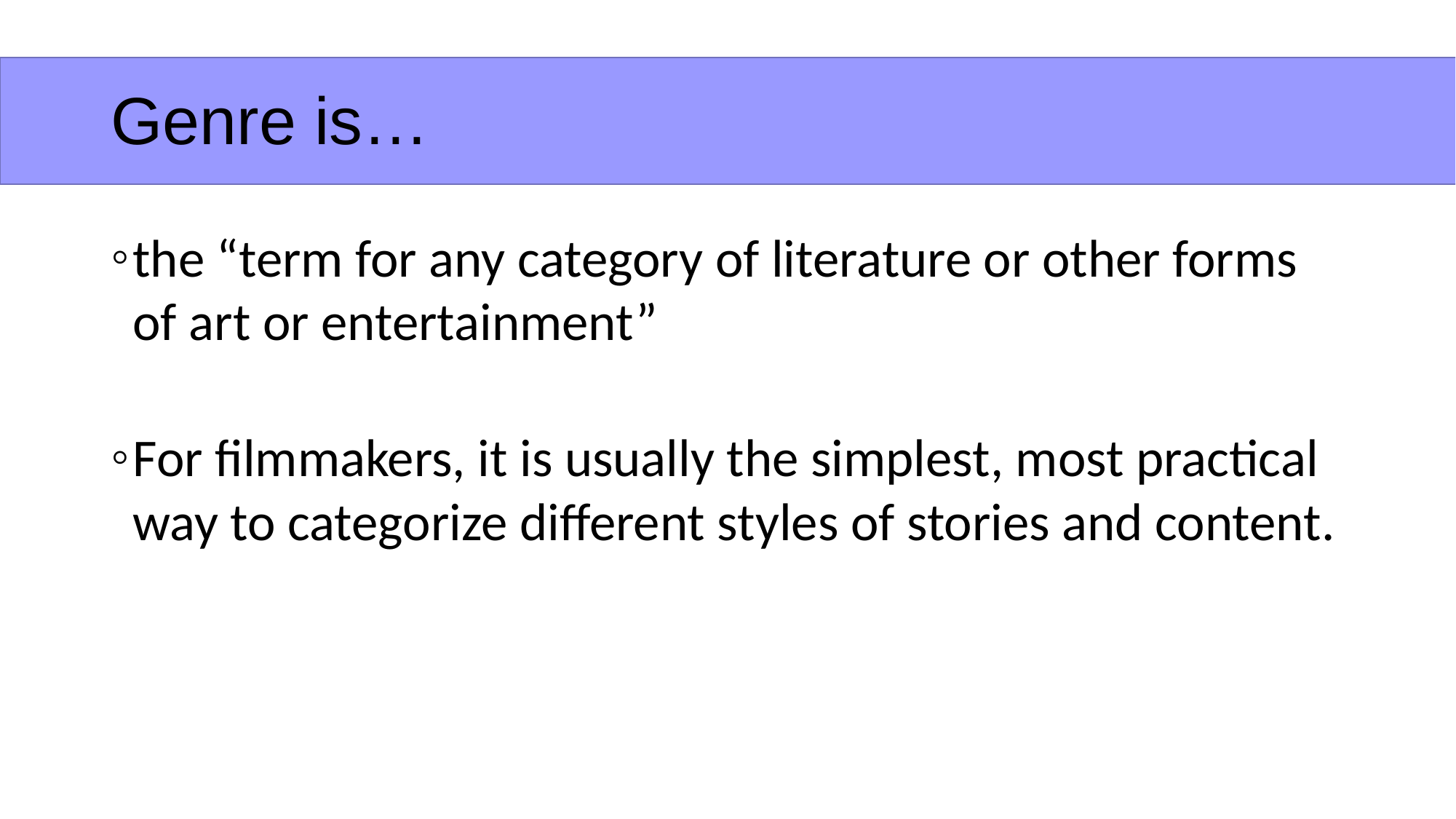

# Genre is…
the “term for any category of literature or other forms of art or entertainment”

For filmmakers, it is usually the simplest, most practical way to categorize different styles of stories and content.